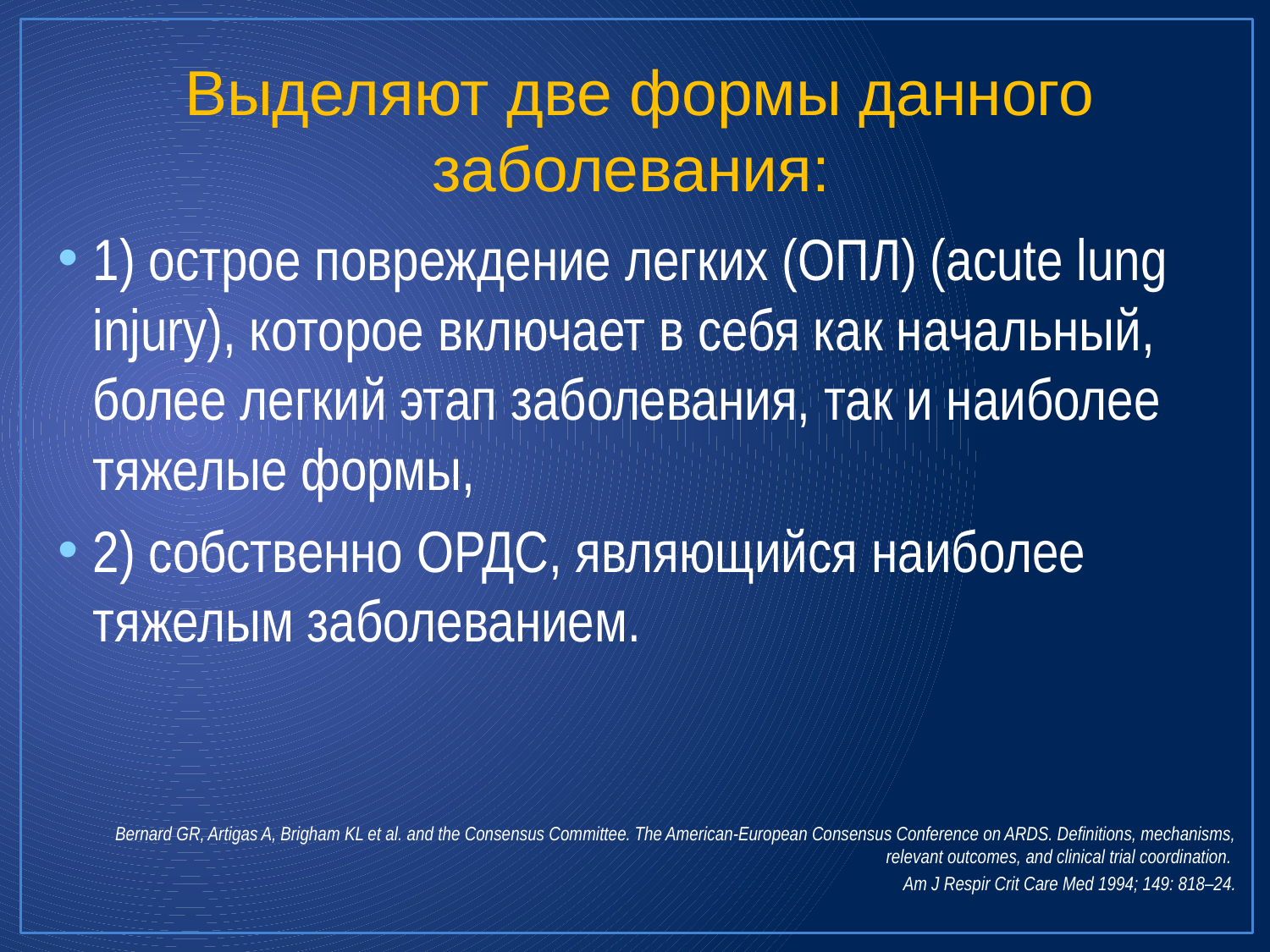

#
Выделяют две формы данного заболевания:
1) острое повреждение легких (ОПЛ) (acute lung injury), которое включает в себя как начальный, более легкий этап заболевания, так и наиболее тяжелые формы,
2) собственно ОРДС, являющийся наиболее тяжелым заболеванием.

Bernard GR, Artigas A, Brigham KL et al. and the Consensus Committee. The American-European Consensus Conference on ARDS. Definitions, mechanisms, relevant outcomes, and clinical trial coordination.
Am J Respir Crit Care Med 1994; 149: 818–24.